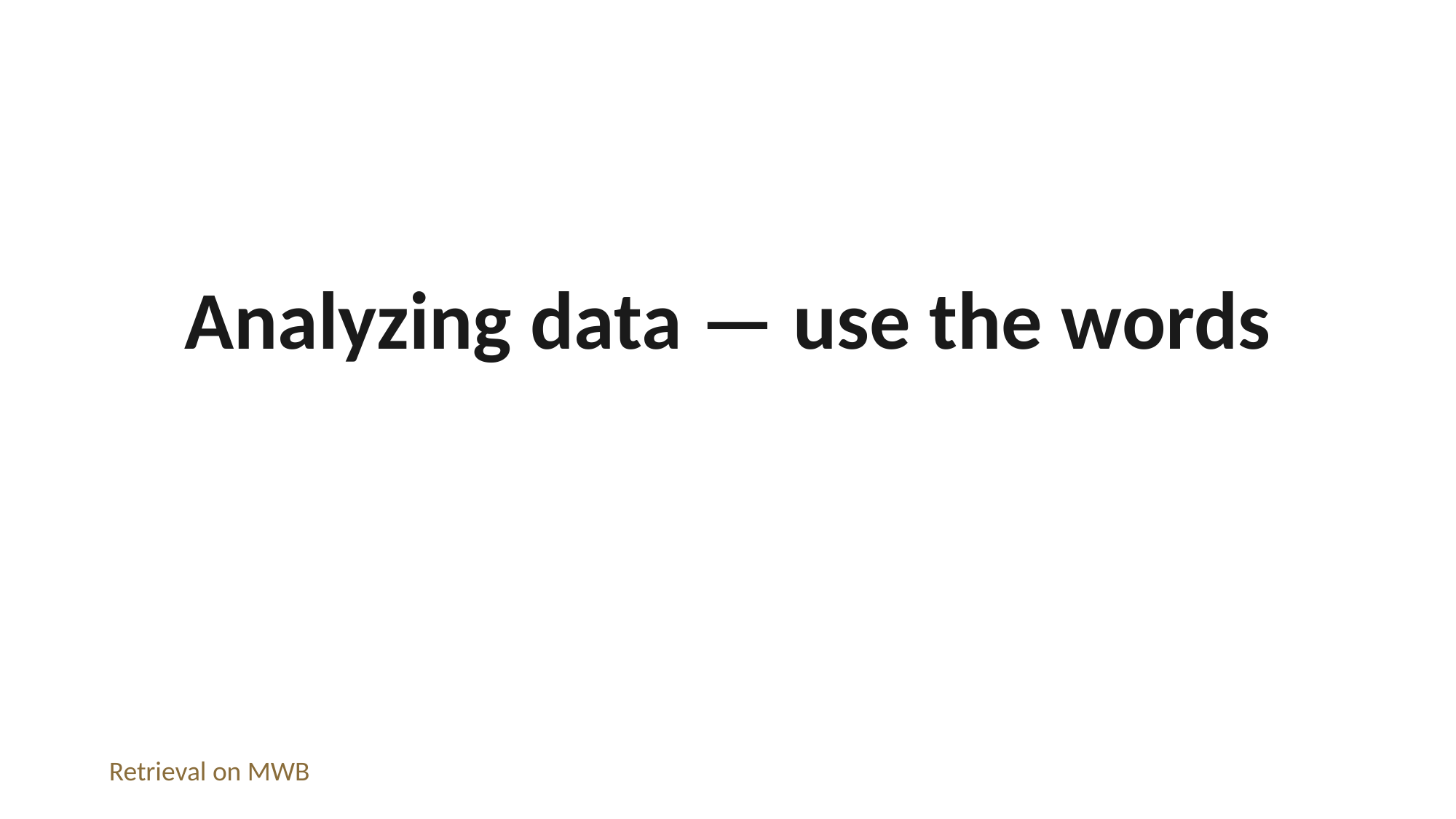

Analyzing data — use the words
Retrieval on MWB